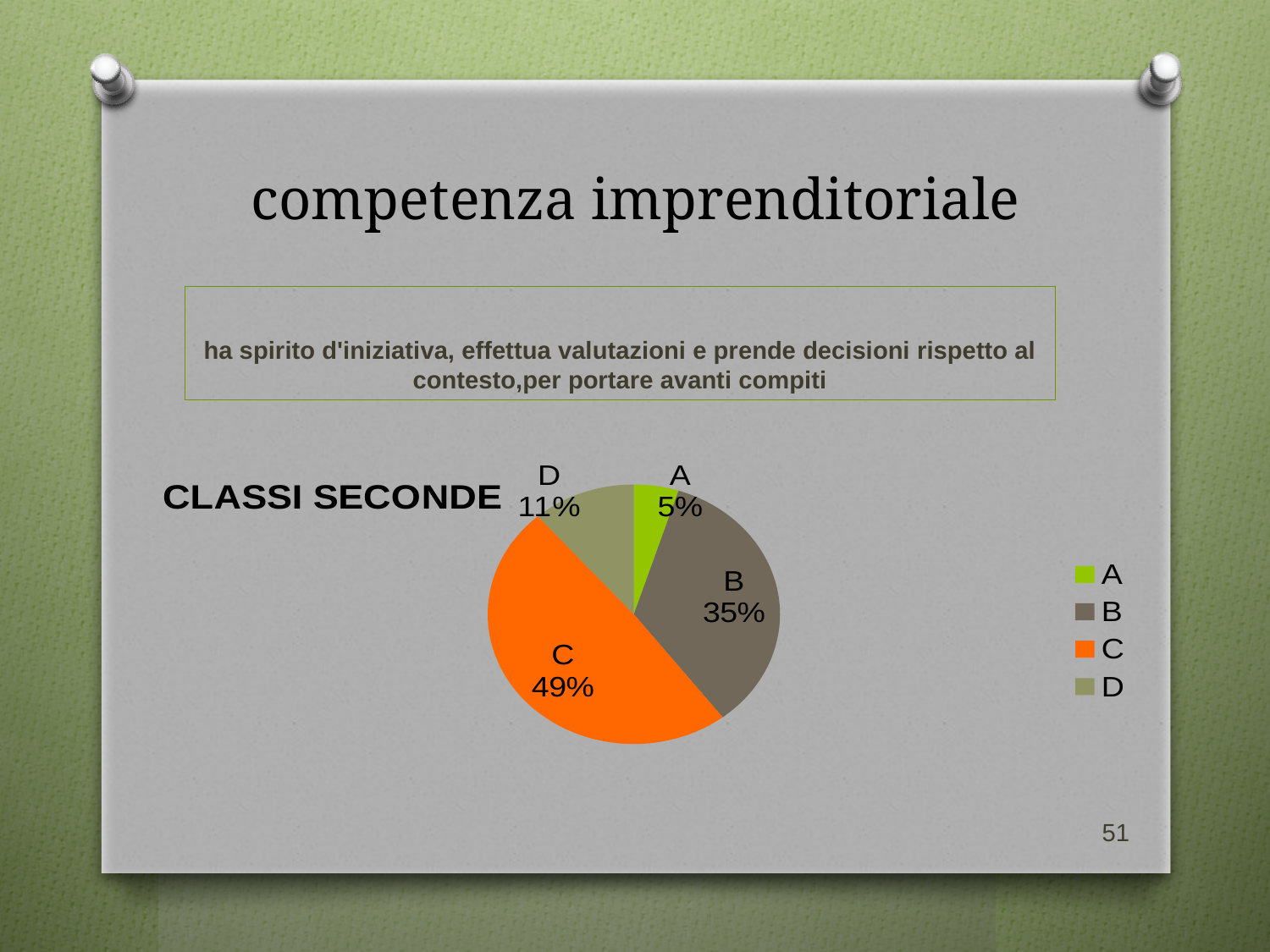

# competenza imprenditoriale
ha spirito d'iniziativa, effettua valutazioni e prende decisioni rispetto al contesto,per portare avanti compiti

### Chart:

| Category | CLASSI SECONDE |
|---|---|
| A | 10.0 |
| B | 70.0 |
| C | 99.0 |
| D | 23.0 |
51